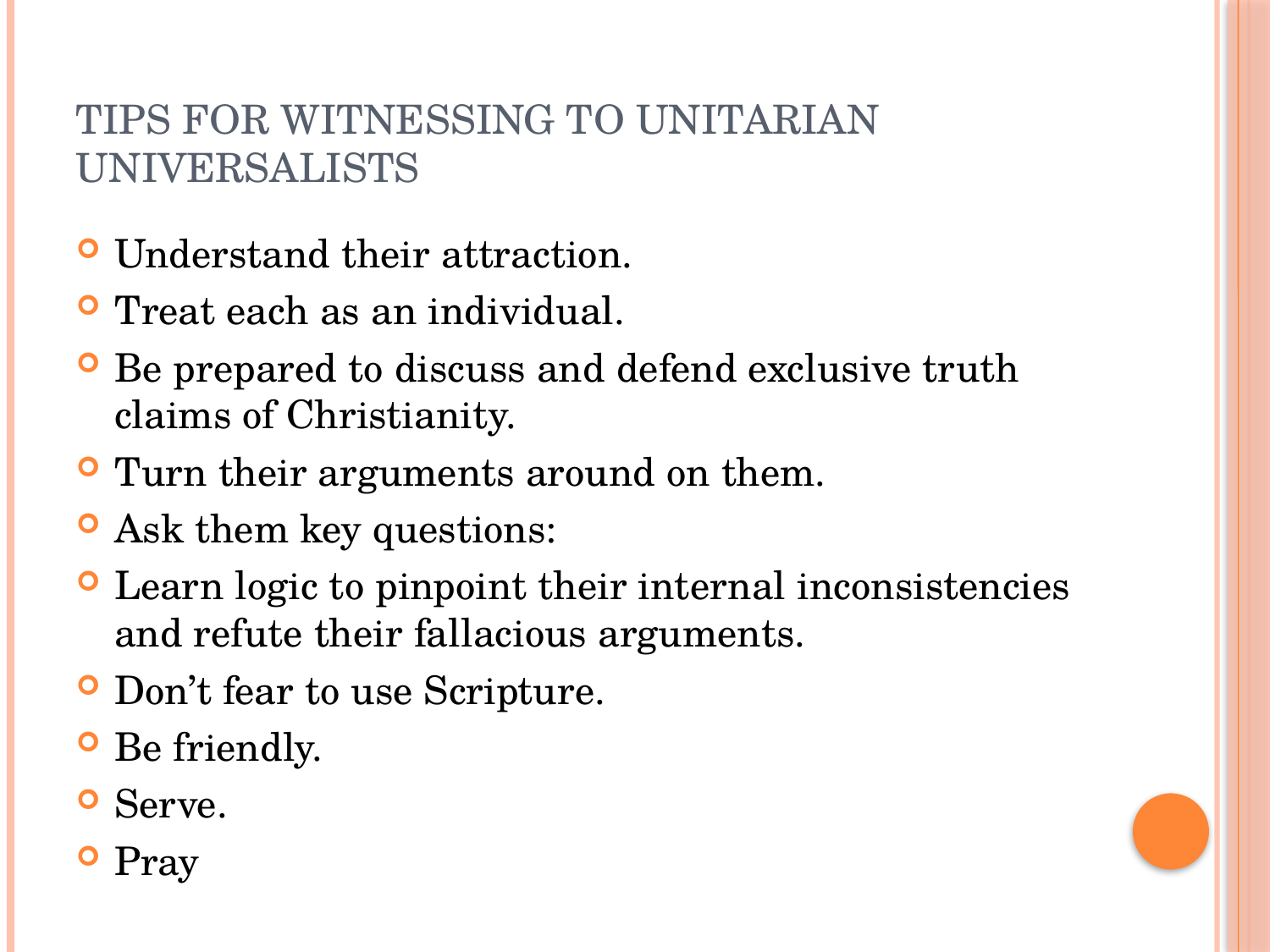

# Tips for Witnessing to Unitarian Universalists
Understand their attraction.
Treat each as an individual.
Be prepared to discuss and defend exclusive truth claims of Christianity.
Turn their arguments around on them.
Ask them key questions:
Learn logic to pinpoint their internal inconsistencies and refute their fallacious arguments.
Don’t fear to use Scripture.
Be friendly.
Serve.
Pray